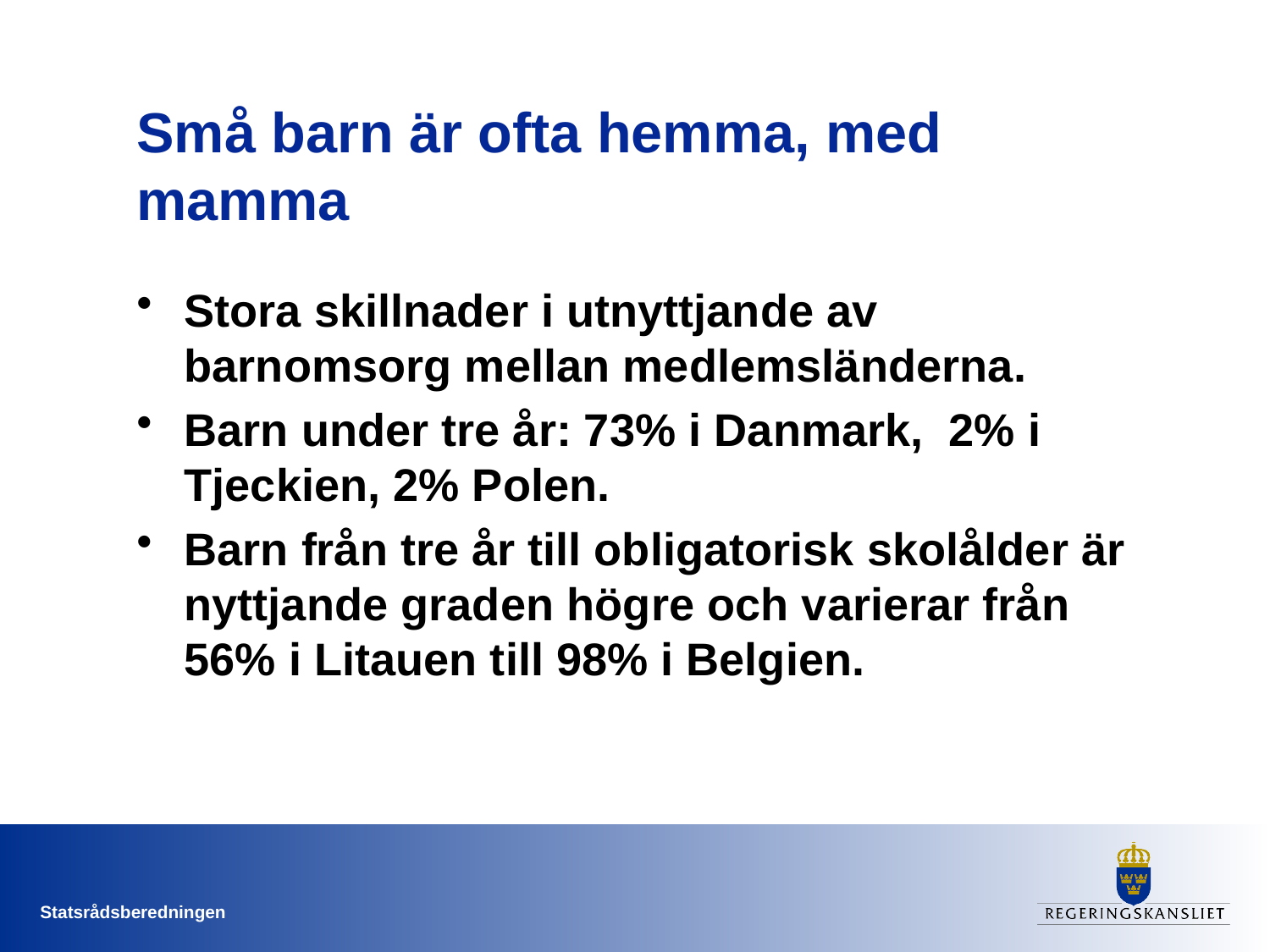

# Små barn är ofta hemma, med mamma
Stora skillnader i utnyttjande av barnomsorg mellan medlemsländerna.
Barn under tre år: 73% i Danmark,  2% i Tjeckien, 2% Polen.
Barn från tre år till obligatorisk skolålder är nyttjande graden högre och varierar från 56% i Litauen till 98% i Belgien.